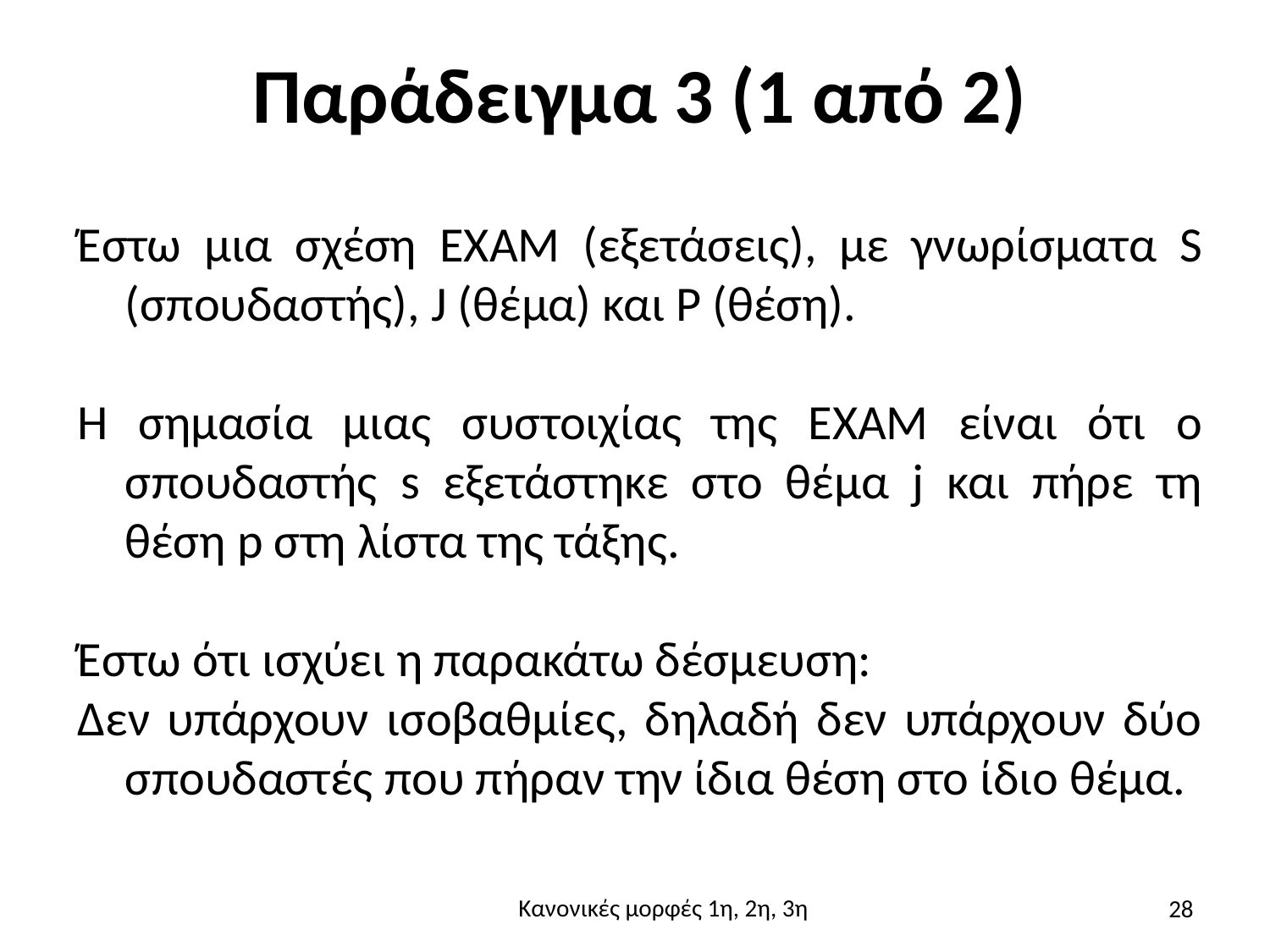

# Παράδειγμα 3 (1 από 2)
Έστω μια σχέση EXAM (εξετάσεις), με γνωρίσματα S (σπουδαστής), J (θέμα) και P (θέση).

Η σημασία μιας συστοιχίας της EXAM είναι ότι ο σπουδαστής s εξετάστηκε στο θέμα j και πήρε τη θέση p στη λίστα της τάξης.

Έστω ότι ισχύει η παρακάτω δέσμευση:
Δεν υπάρχουν ισοβαθμίες, δηλαδή δεν υπάρχουν δύο σπουδαστές που πήραν την ίδια θέση στο ίδιο θέμα.
28
Κανονικές μορφές 1η, 2η, 3η